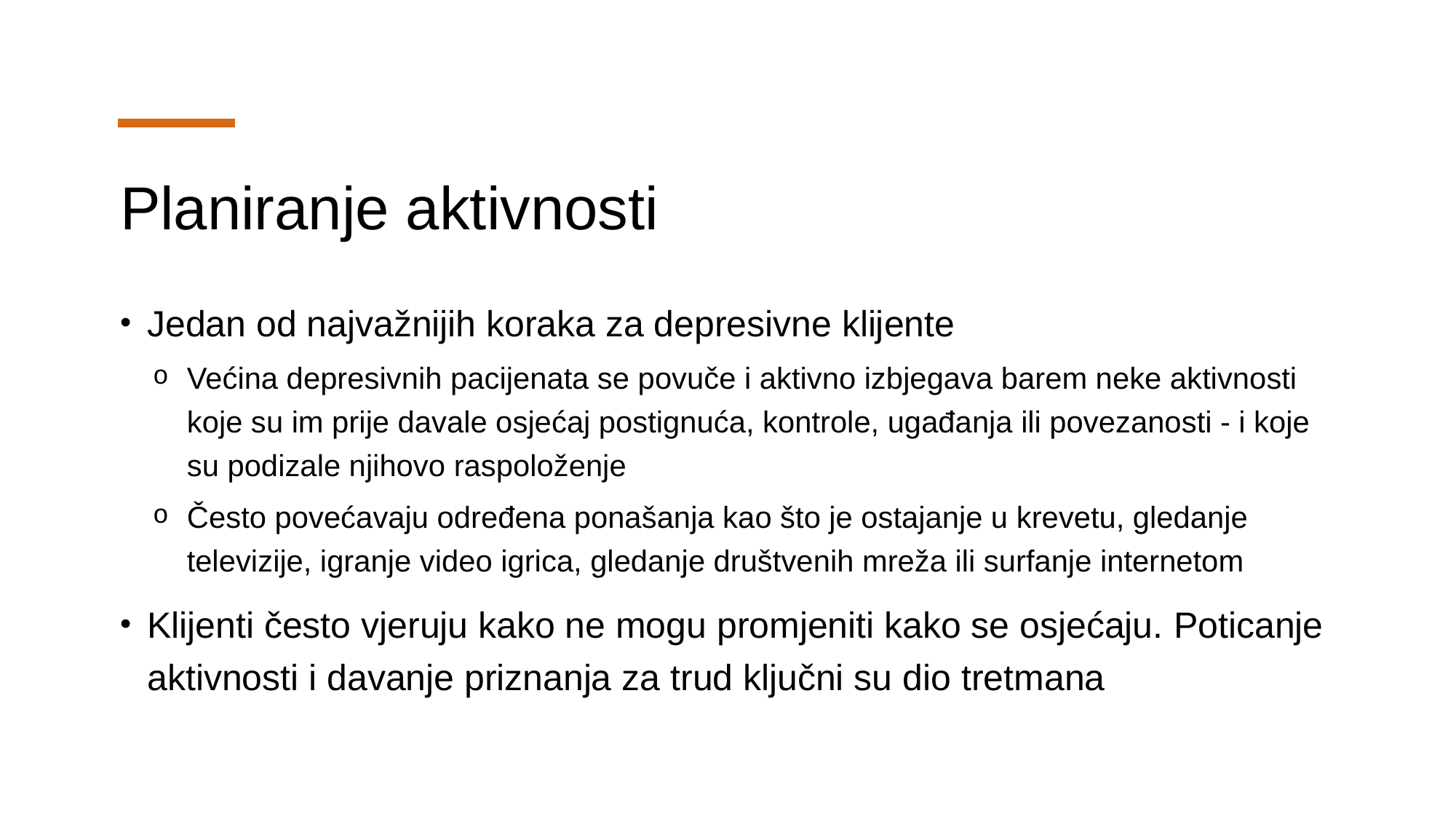

# Planiranje aktivnosti
Jedan od najvažnijih koraka za depresivne klijente
Većina depresivnih pacijenata se povuče i aktivno izbjegava barem neke aktivnosti koje su im prije davale osjećaj postignuća, kontrole, ugađanja ili povezanosti - i koje su podizale njihovo raspoloženje
Često povećavaju određena ponašanja kao što je ostajanje u krevetu, gledanje televizije, igranje video igrica, gledanje društvenih mreža ili surfanje internetom
Klijenti često vjeruju kako ne mogu promjeniti kako se osjećaju. Poticanje aktivnosti i davanje priznanja za trud ključni su dio tretmana